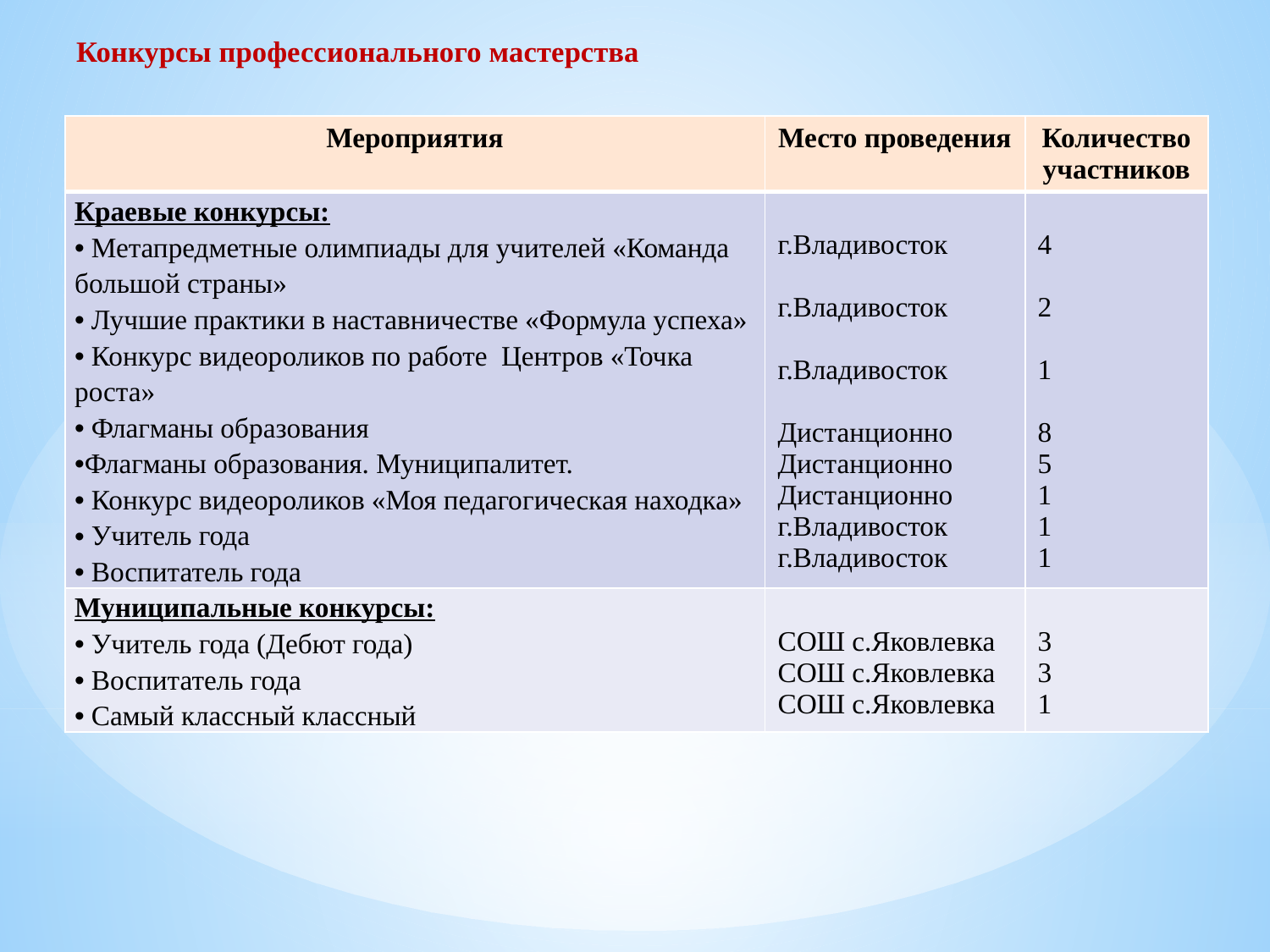

# Конкурсы профессионального мастерства
| Мероприятия | Место проведения | Количество участников |
| --- | --- | --- |
| Краевые конкурсы: Метапредметные олимпиады для учителей «Команда большой страны» Лучшие практики в наставничестве «Формула успеха» Конкурс видеороликов по работе Центров «Точка роста» Флагманы образования Флагманы образования. Муниципалитет. Конкурс видеороликов «Моя педагогическая находка» Учитель года Воспитатель года | г.Владивосток г.Владивосток г.Владивосток Дистанционно Дистанционно Дистанционно г.Владивосток г.Владивосток | 4 2 1 8 5 1 1 1 |
| Муниципальные конкурсы: Учитель года (Дебют года) Воспитатель года Самый классный классный | СОШ с.Яковлевка СОШ с.Яковлевка СОШ с.Яковлевка | 3 3 1 |